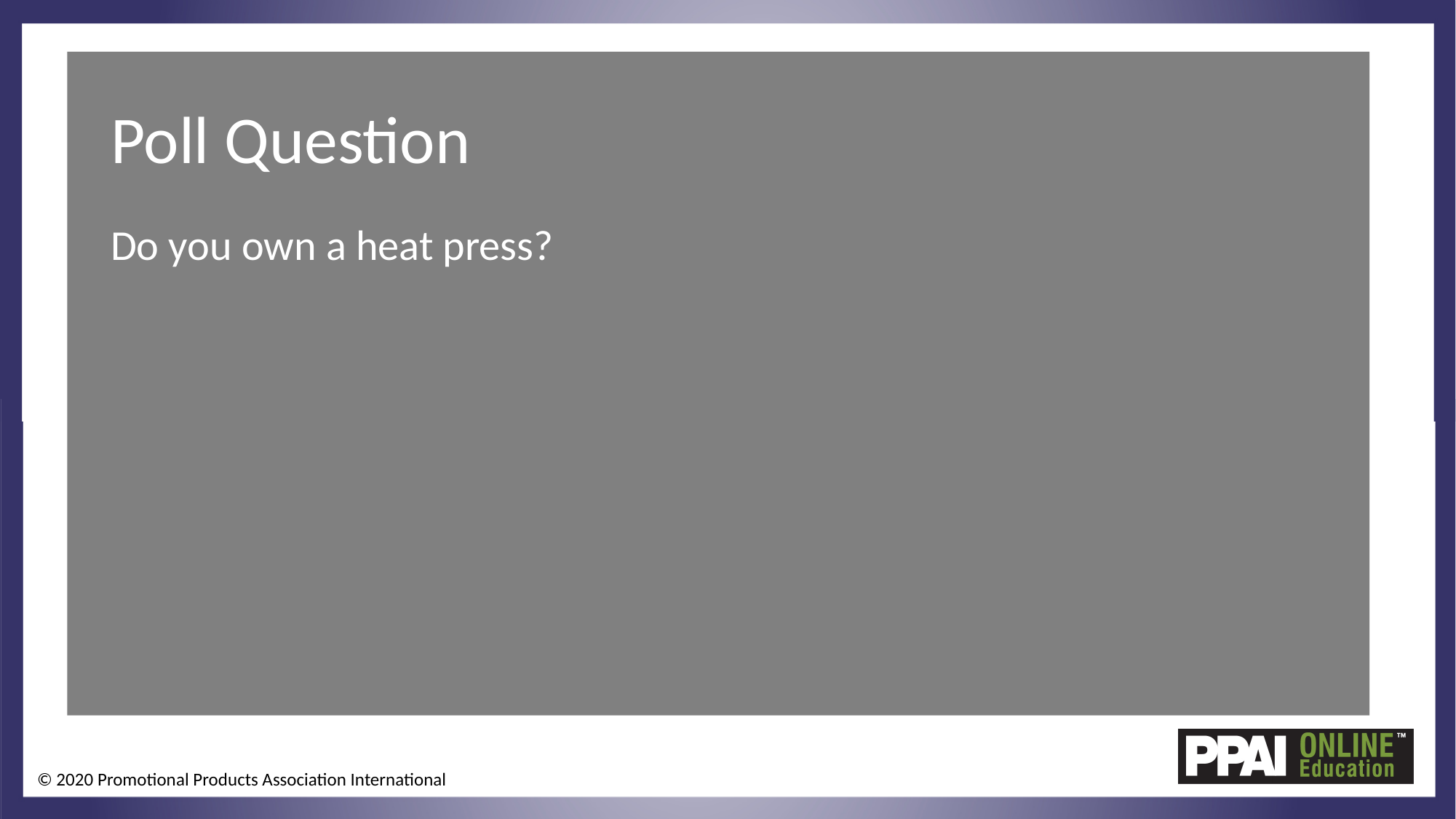

# Poll Question
Do you own a heat press?